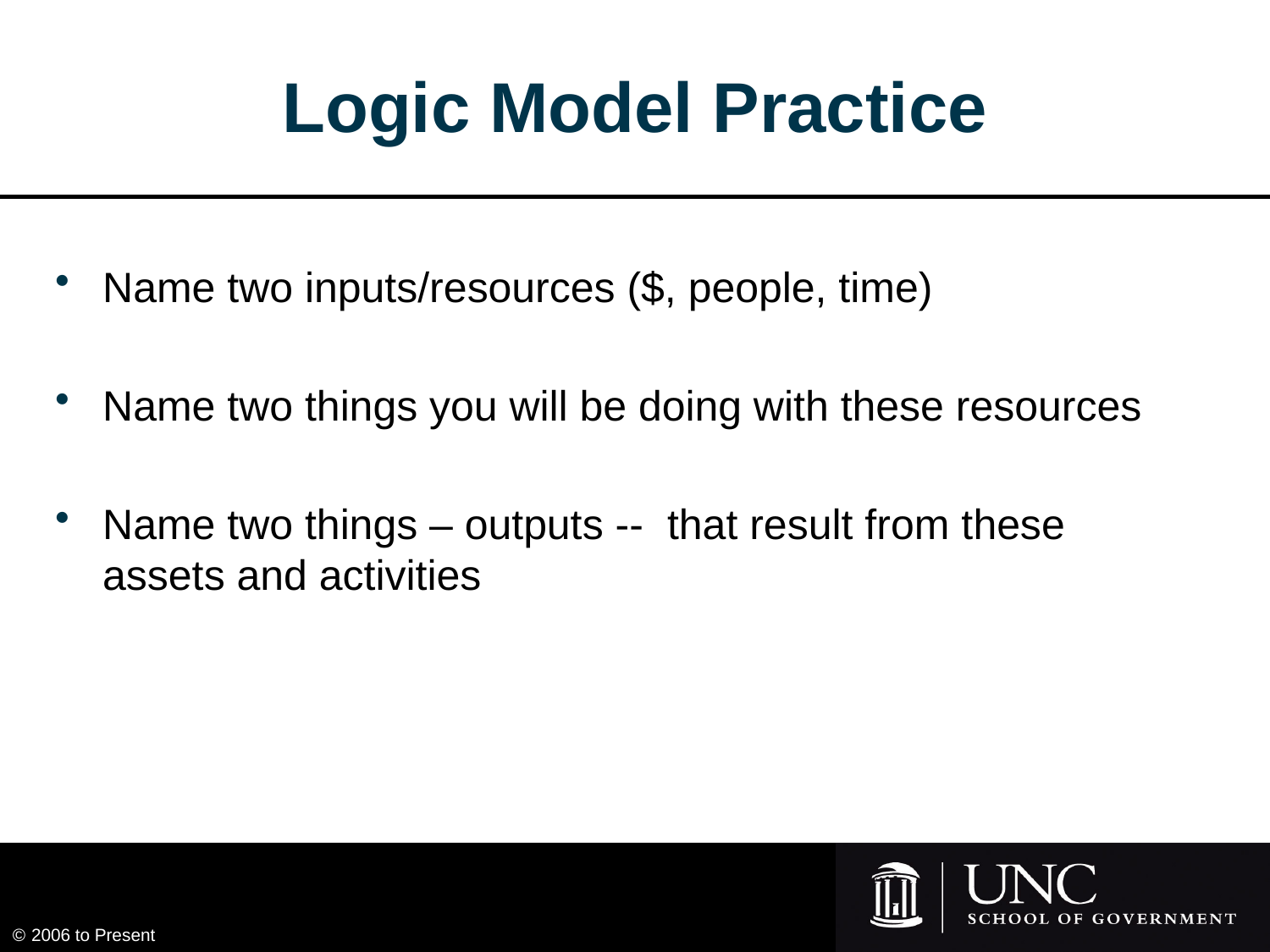

# Logic Model Practice
Name two inputs/resources ($, people, time)

Name two things you will be doing with these resources

Name two things – outputs --  that result from these assets and activities